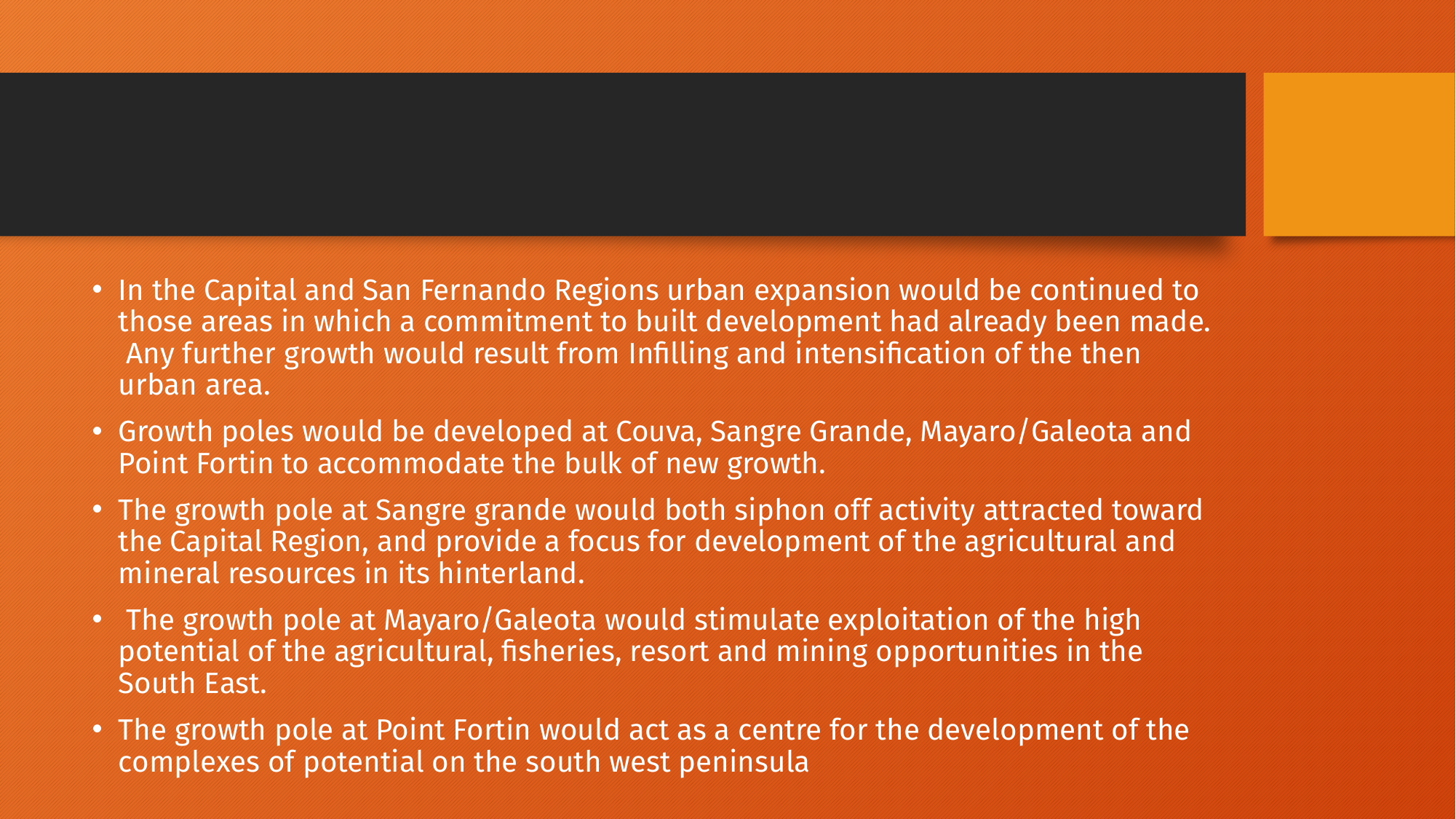

#

In the Capital and San Fernando Regions urban expansion would be continued to those areas in which a commitment to built development had already been made.  Any further growth would result from Infilling and intensification of the then urban area.
Growth poles would be developed at Couva, Sangre Grande, Mayaro/Galeota and Point Fortin to accommodate the bulk of new growth.
The growth pole at Sangre grande would both siphon off activity attracted toward the Capital Region, and provide a focus for development of the agricultural and mineral resources in its hinterland.
 The growth pole at Mayaro/Galeota would stimulate exploitation of the high potential of the agricultural, fisheries, resort and mining opportunities in the South East.
The growth pole at Point Fortin would act as a centre for the development of the complexes of potential on the south west peninsula